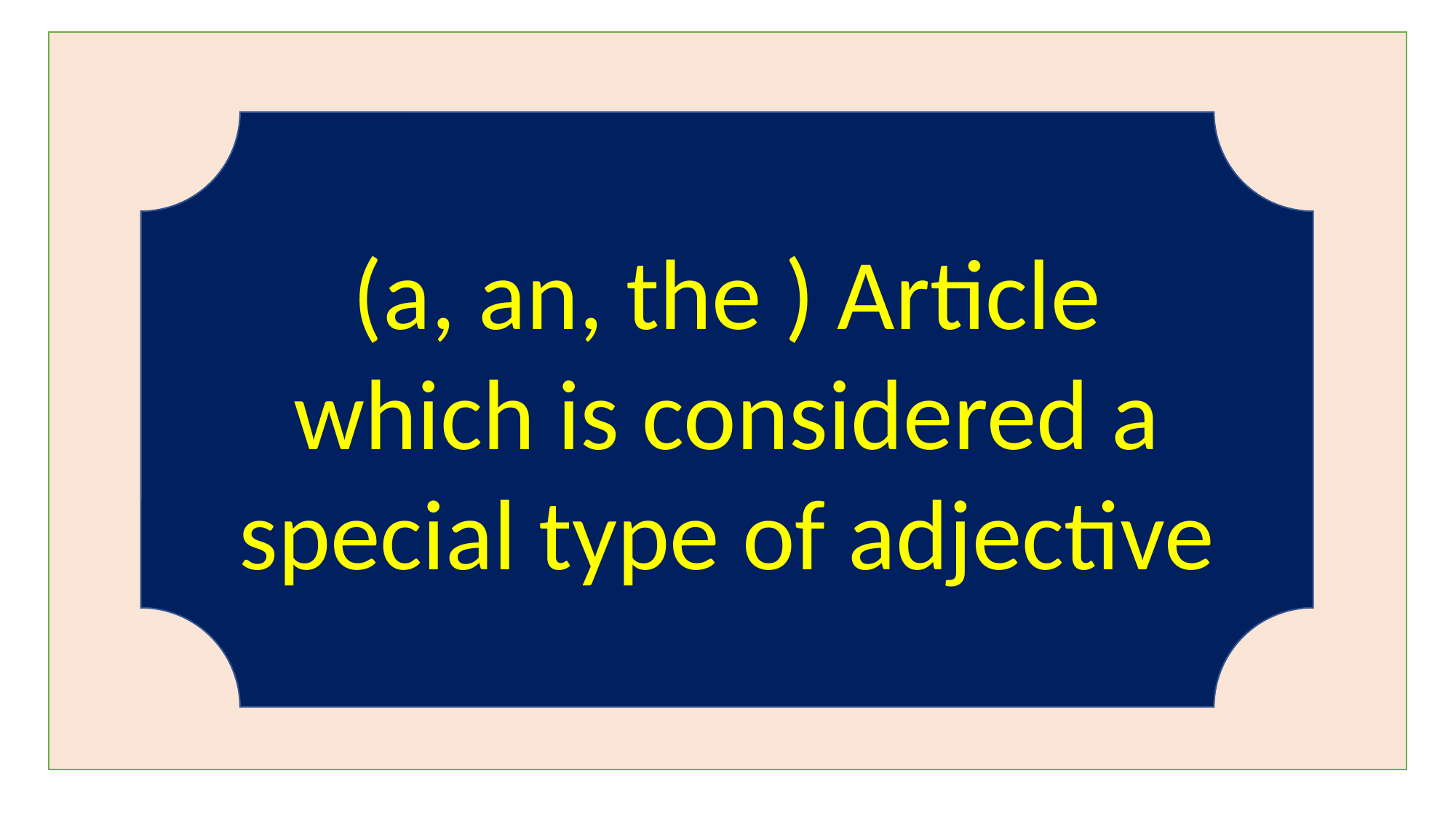

(a, an, the ) Article which is considered a special type of adjective